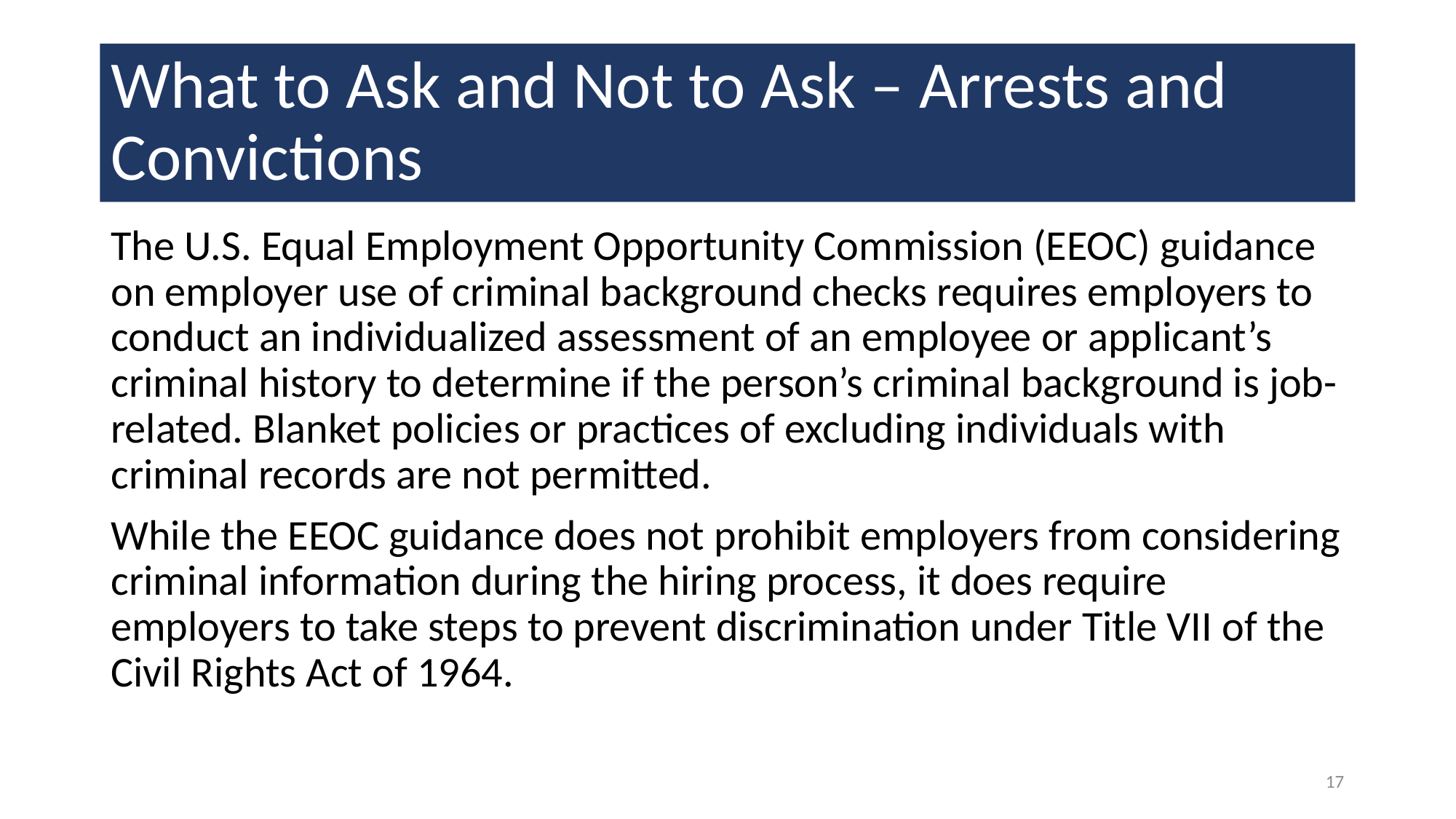

# What to Ask and Not to Ask – Arrests and Convictions
The U.S. Equal Employment Opportunity Commission (EEOC) guidance on employer use of criminal background checks requires employers to conduct an individualized assessment of an employee or applicant’s criminal history to determine if the person’s criminal background is job-related. Blanket policies or practices of excluding individuals with criminal records are not permitted.
While the EEOC guidance does not prohibit employers from considering criminal information during the hiring process, it does require employers to take steps to prevent discrimination under Title VII of the Civil Rights Act of 1964.

17